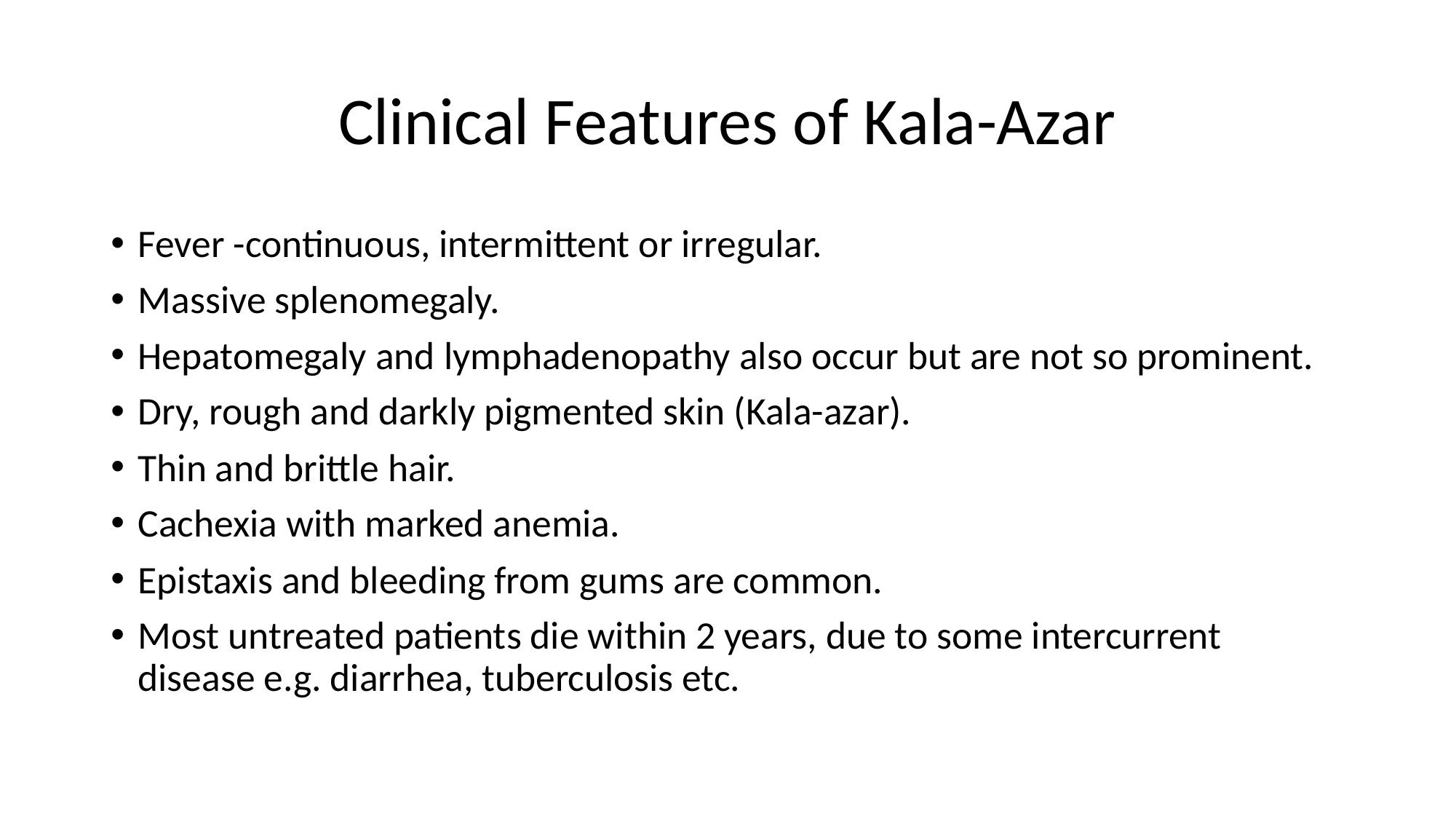

# Clinical Features of Kala-Azar
Fever -continuous, intermittent or irregular.
Massive splenomegaly.
Hepatomegaly and lymphadenopathy also occur but are not so prominent.
Dry, rough and darkly pigmented skin (Kala-azar).
Thin and brittle hair.
Cachexia with marked anemia.
Epistaxis and bleeding from gums are common.
Most untreated patients die within 2 years, due to some intercurrent disease e.g. diarrhea, tuberculosis etc.